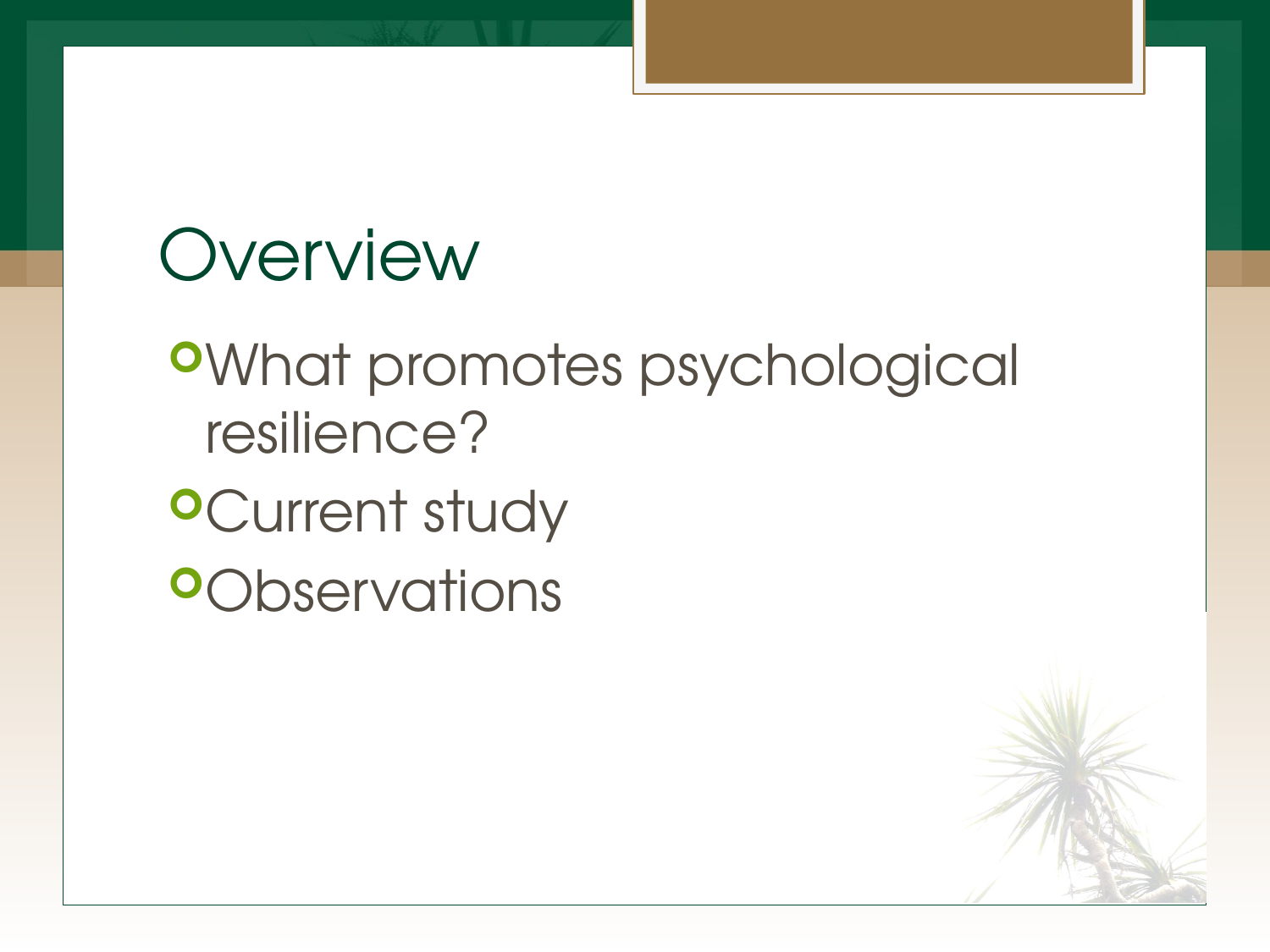

# Overview
What promotes psychological resilience?
Current study
Observations